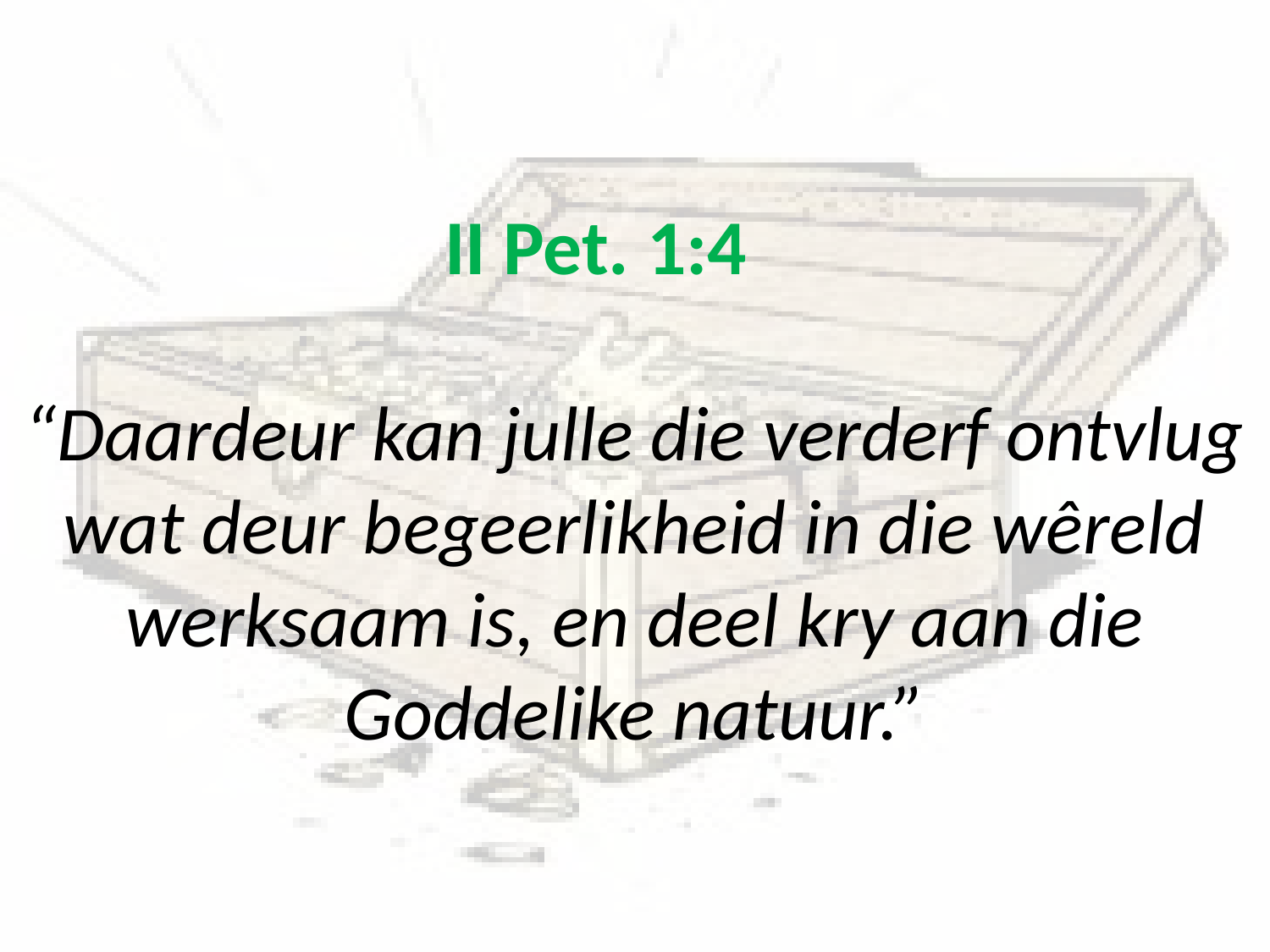

# II Pet. 1:4 “Daardeur kan julle die verderf ontvlug wat deur begeerlikheid in die wêreld werksaam is, en deel kry aan die Goddelike natuur.”